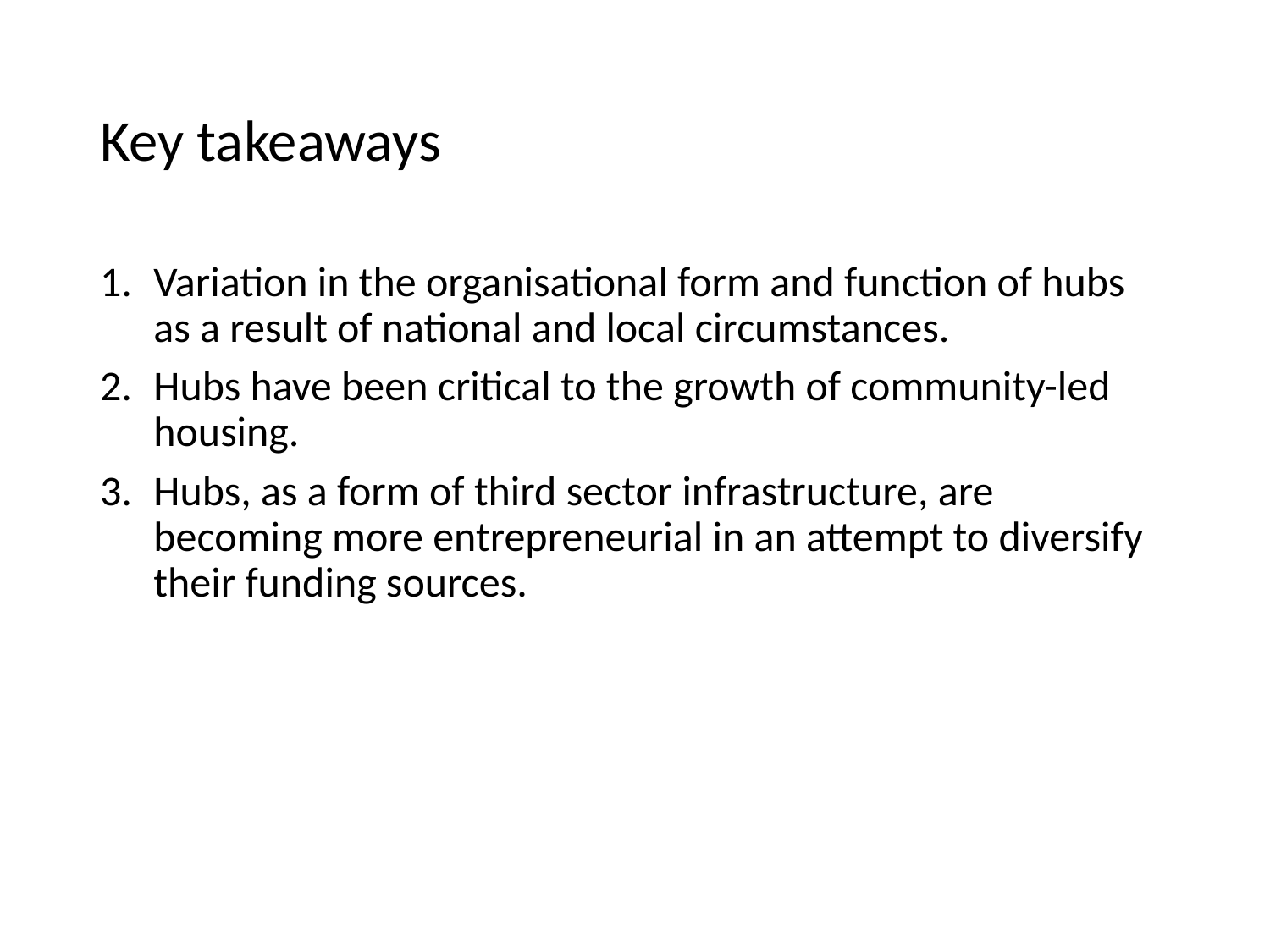

# Key takeaways
Variation in the organisational form and function of hubs as a result of national and local circumstances.
Hubs have been critical to the growth of community-led housing.
Hubs, as a form of third sector infrastructure, are becoming more entrepreneurial in an attempt to diversify their funding sources.